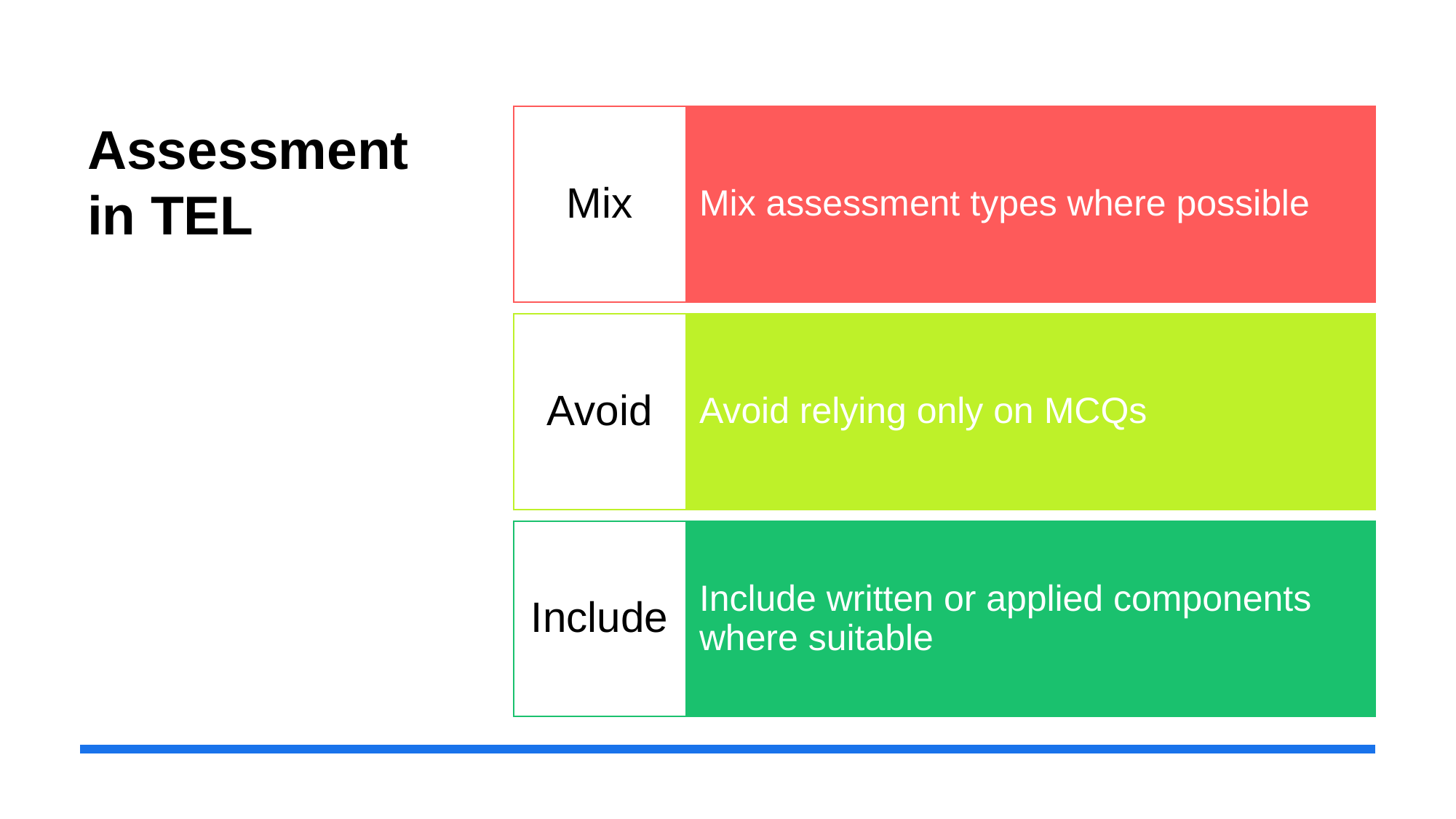

Mix assessment types where possible
Mix
Avoid relying only on MCQs
Avoid
Include written or applied components where suitable
Include
# Assessment in TEL